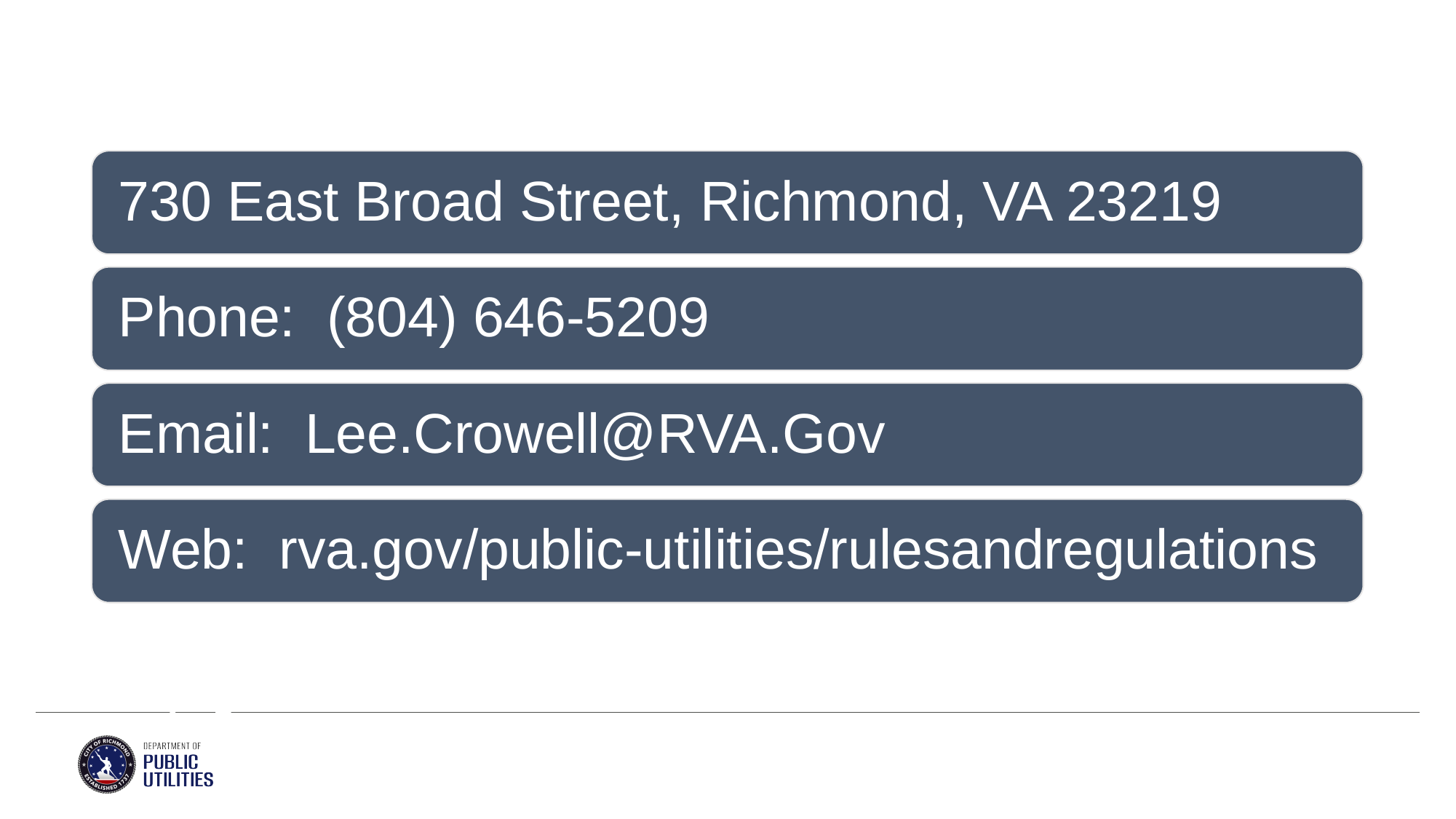

730 East Broad Street, Richmond, VA 23219
Phone:  (804) 646-5209
Email:  Lee.Crowell@RVA.Gov
Web:  rva.gov/public-utilities/rulesandregulations
# Questions?